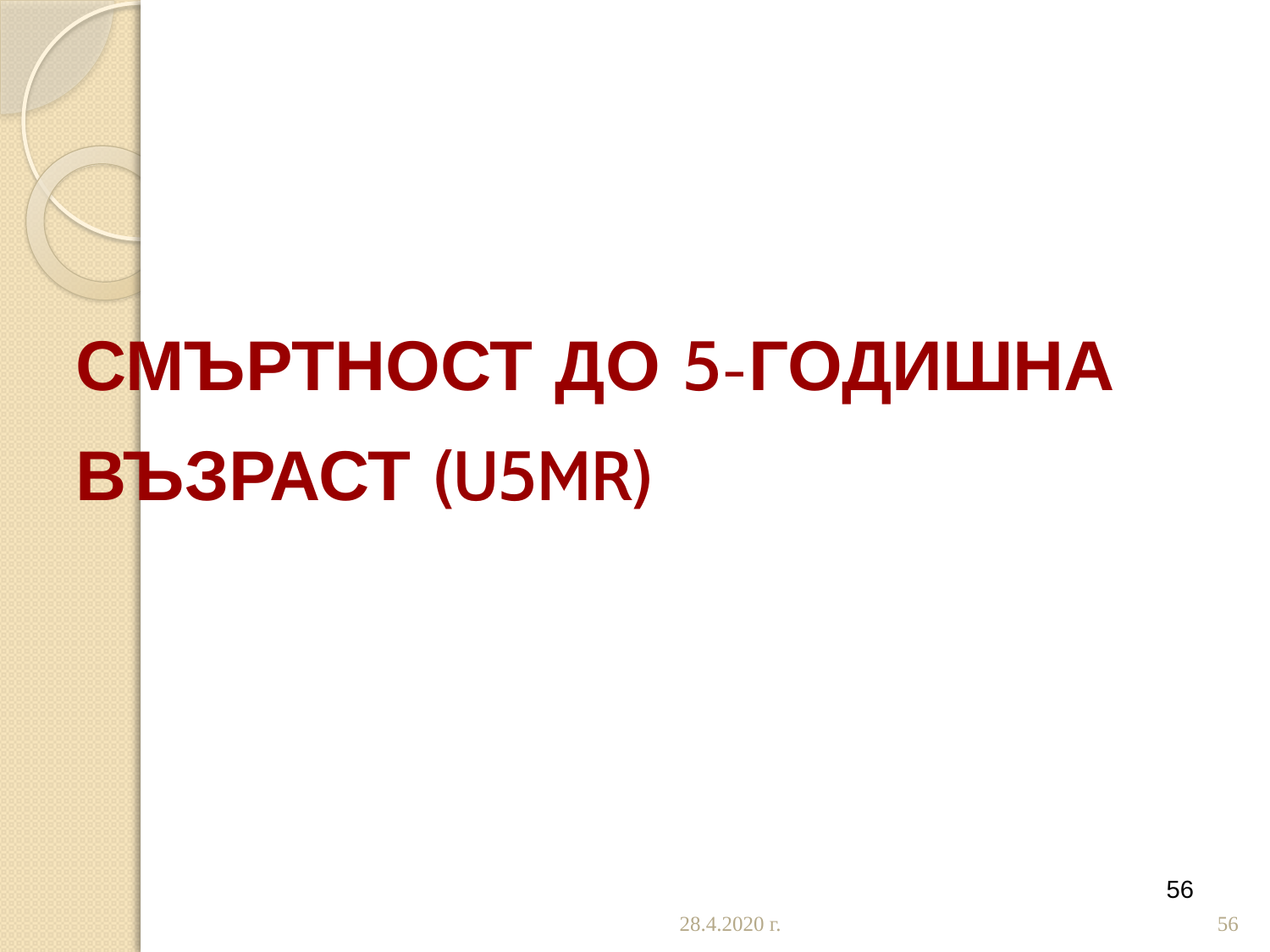

# СМЪРТНОСТ ДО 5-ГОДИШНА ВЪЗРАСТ (U5MR)
56
28.4.2020 г.
56